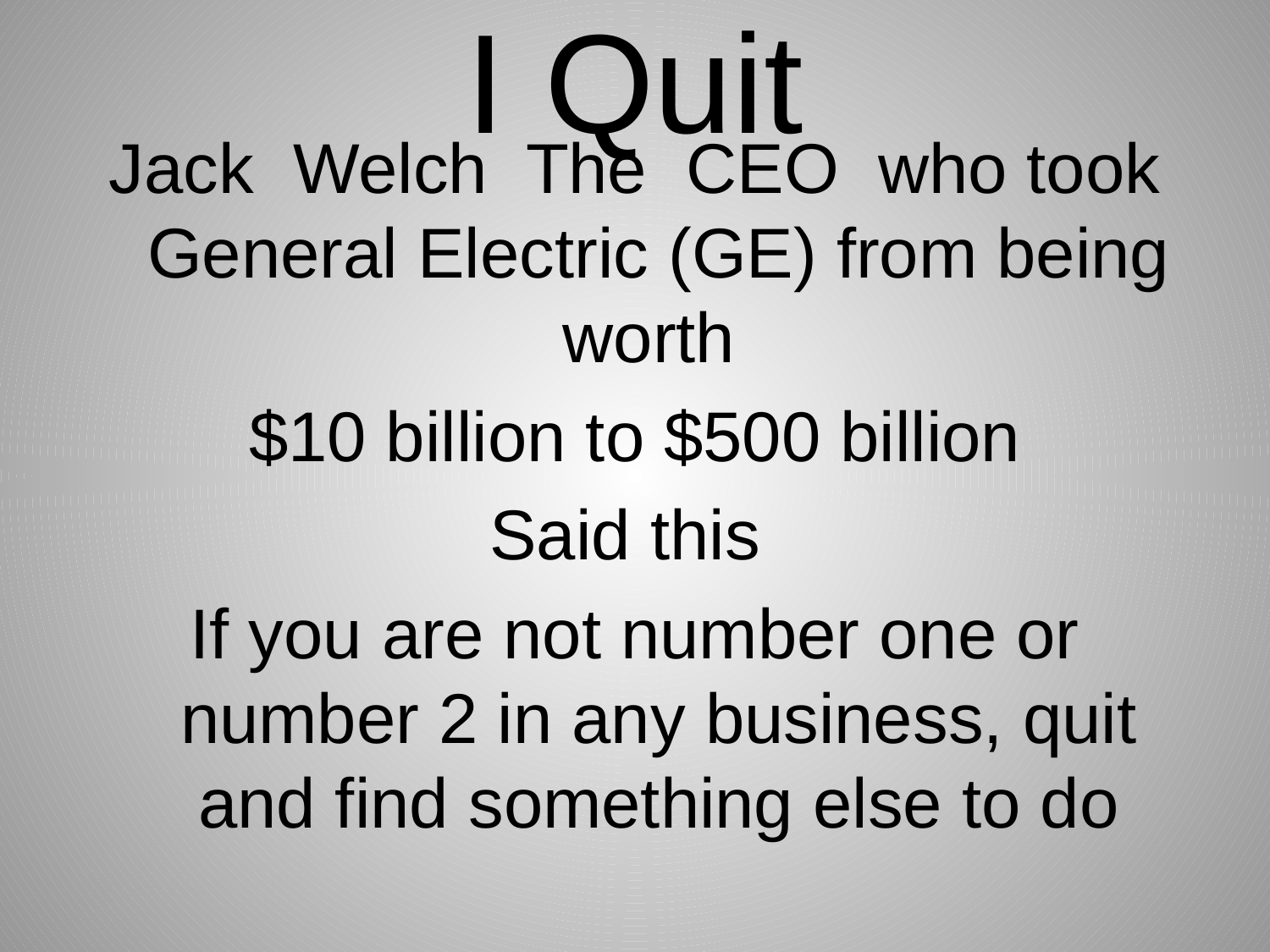

# I Quit
Jack  Welch  The  CEO  who took General Electric (GE) from being worth
$10 billion to $500 billion
Said this
If you are not number one or number 2 in any business, quit and find something else to do